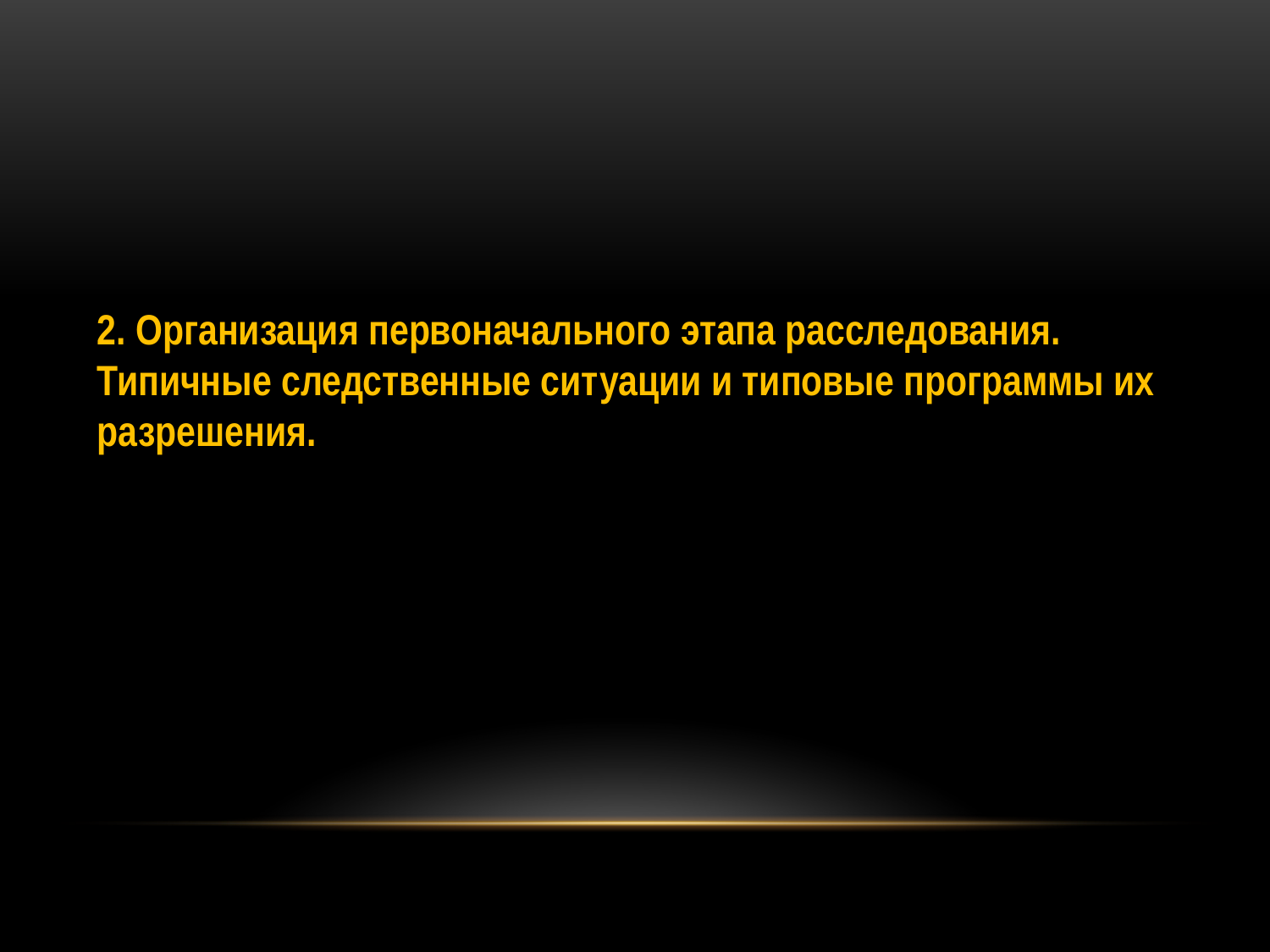

2. Организация первоначального этапа расследования. Типичные следственные ситуации и типовые программы их разрешения.